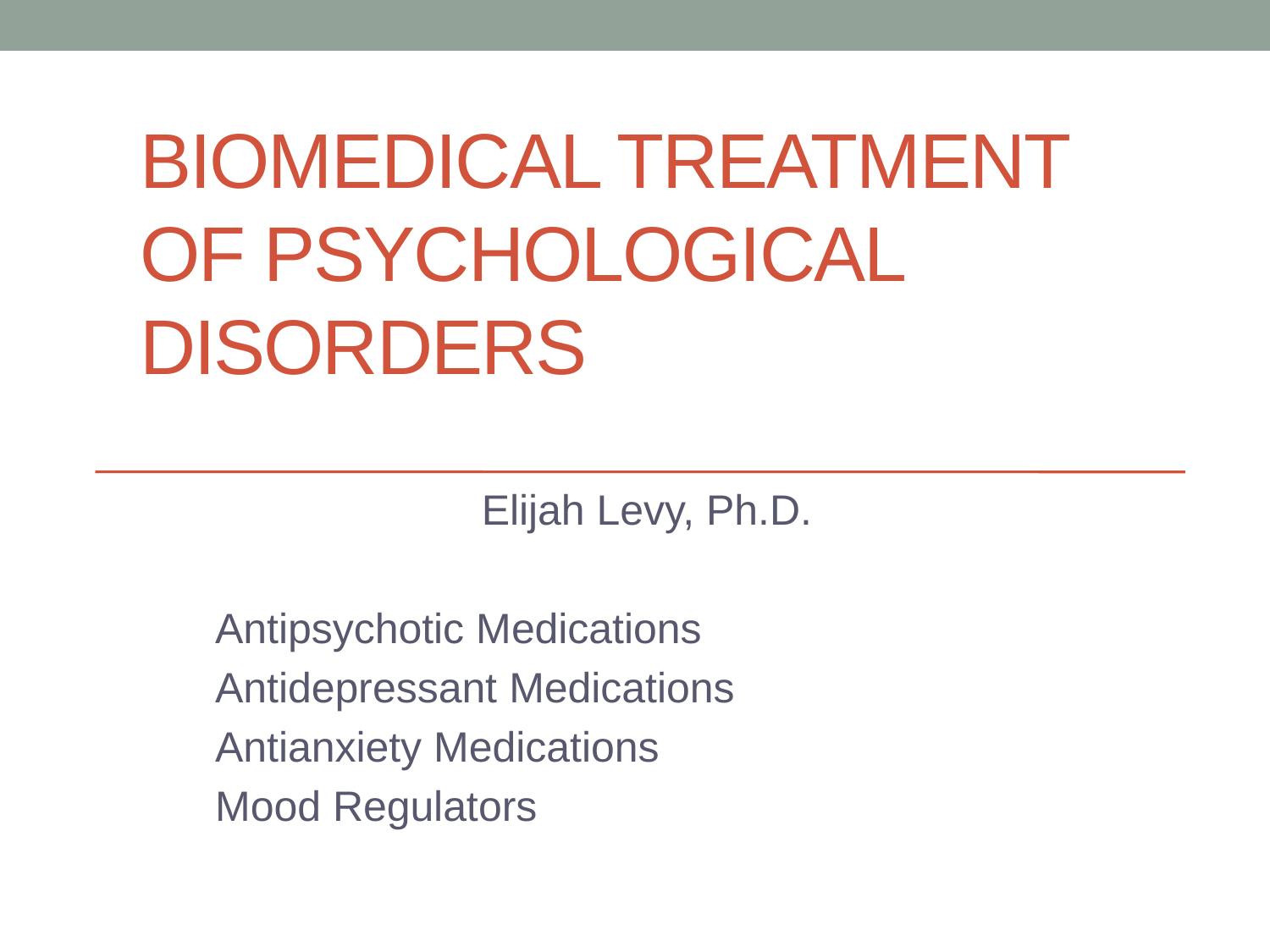

# Biomedical Treatment of Psychological Disorders
Elijah Levy, Ph.D.

Antipsychotic Medications
Antidepressant Medications
Antianxiety Medications
Mood Regulators